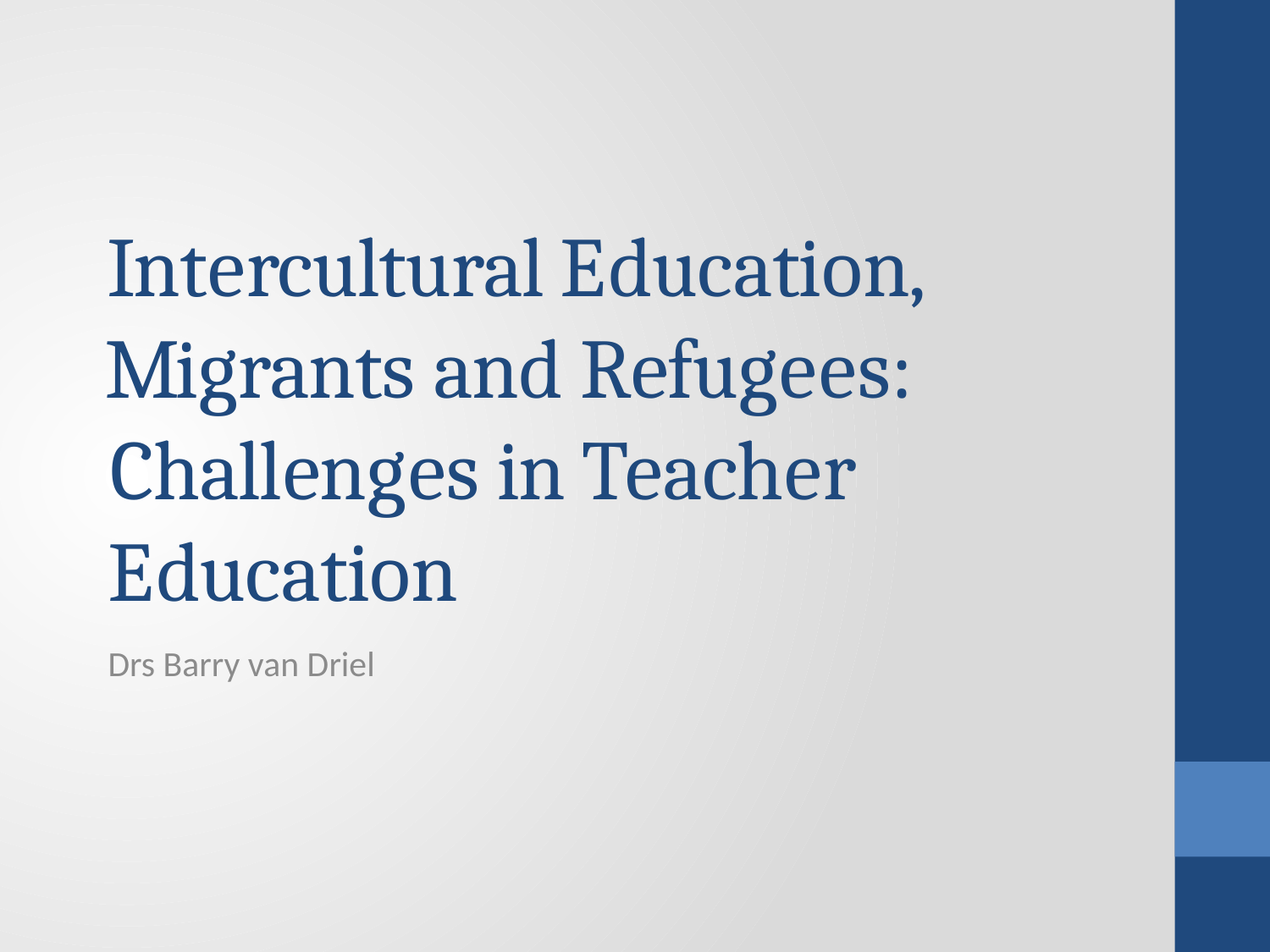

# Intercultural Education, Migrants and Refugees: Challenges in Teacher Education
Drs Barry van Driel